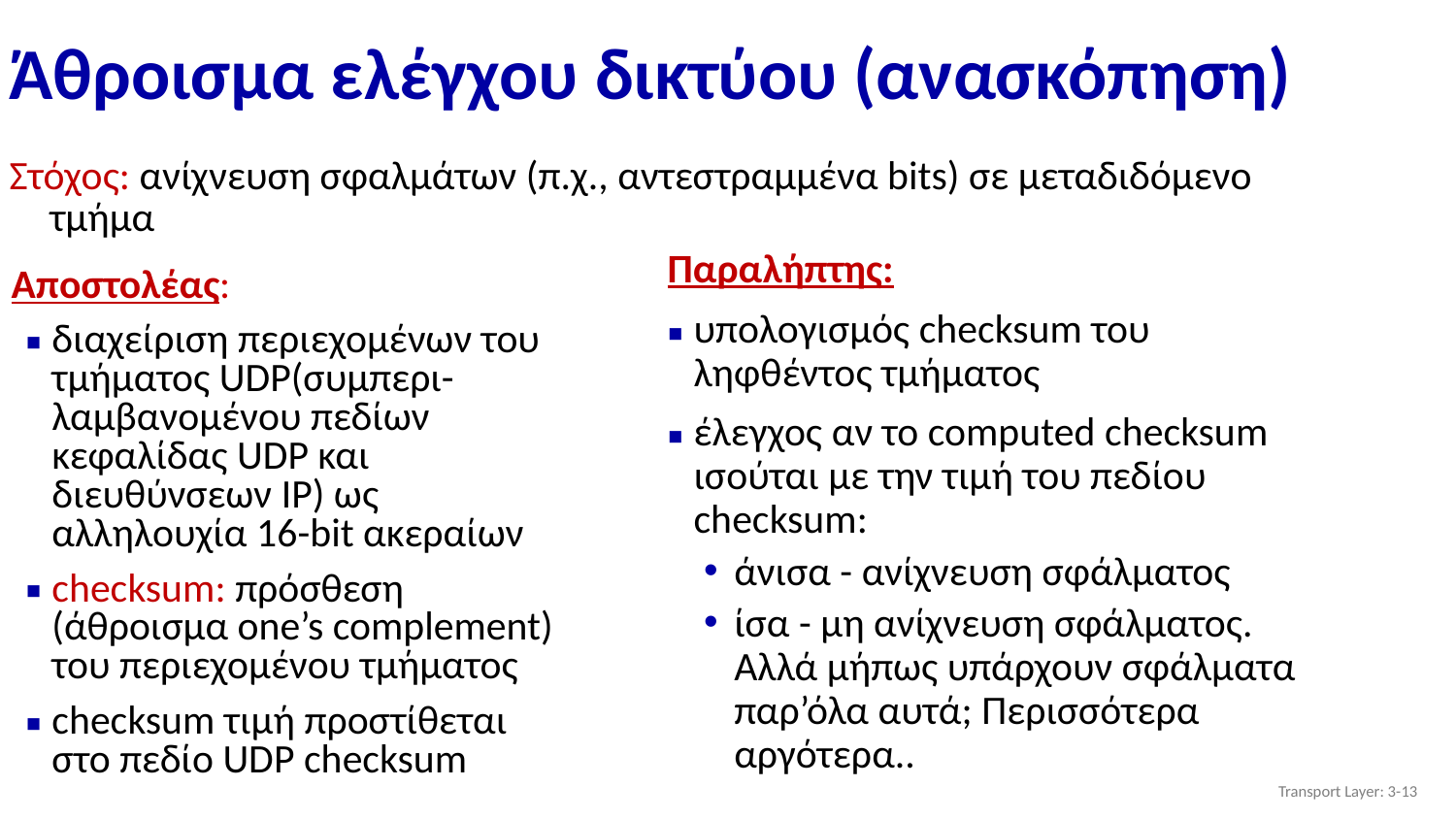

# Άθροισμα ελέγχου δικτύου (ανασκόπηση)
Στόχος: ανίχνευση σφαλμάτων (π.χ., αντεστραμμένα bits) σε μεταδιδόμενο τμήμα

Παραλήπτης:
υπολογισμός checksum του ληφθέντος τμήματος
έλεγχος αν το computed checksum ισούται με την τιμή του πεδίου checksum:
άνισα - ανίχνευση σφάλματος
ίσα - μη ανίχνευση σφάλματος. Αλλά μήπως υπάρχουν σφάλματα παρ’όλα αυτά; Περισσότερα αργότερα..
Aποστολέας:
διαχείριση περιεχομένων του τμήματος UDP(συμπερι- λαμβανομένου πεδίων κεφαλίδας UDP και διευθύνσεων ΙΡ) ως αλληλουχία 16-bit ακεραίων
checksum: πρόσθεση (άθροισμα one’s complement) του περιεχομένου τμήματος
checksum τιμή προστίθεται στο πεδίο UDP checksum
Transport Layer: 3-13